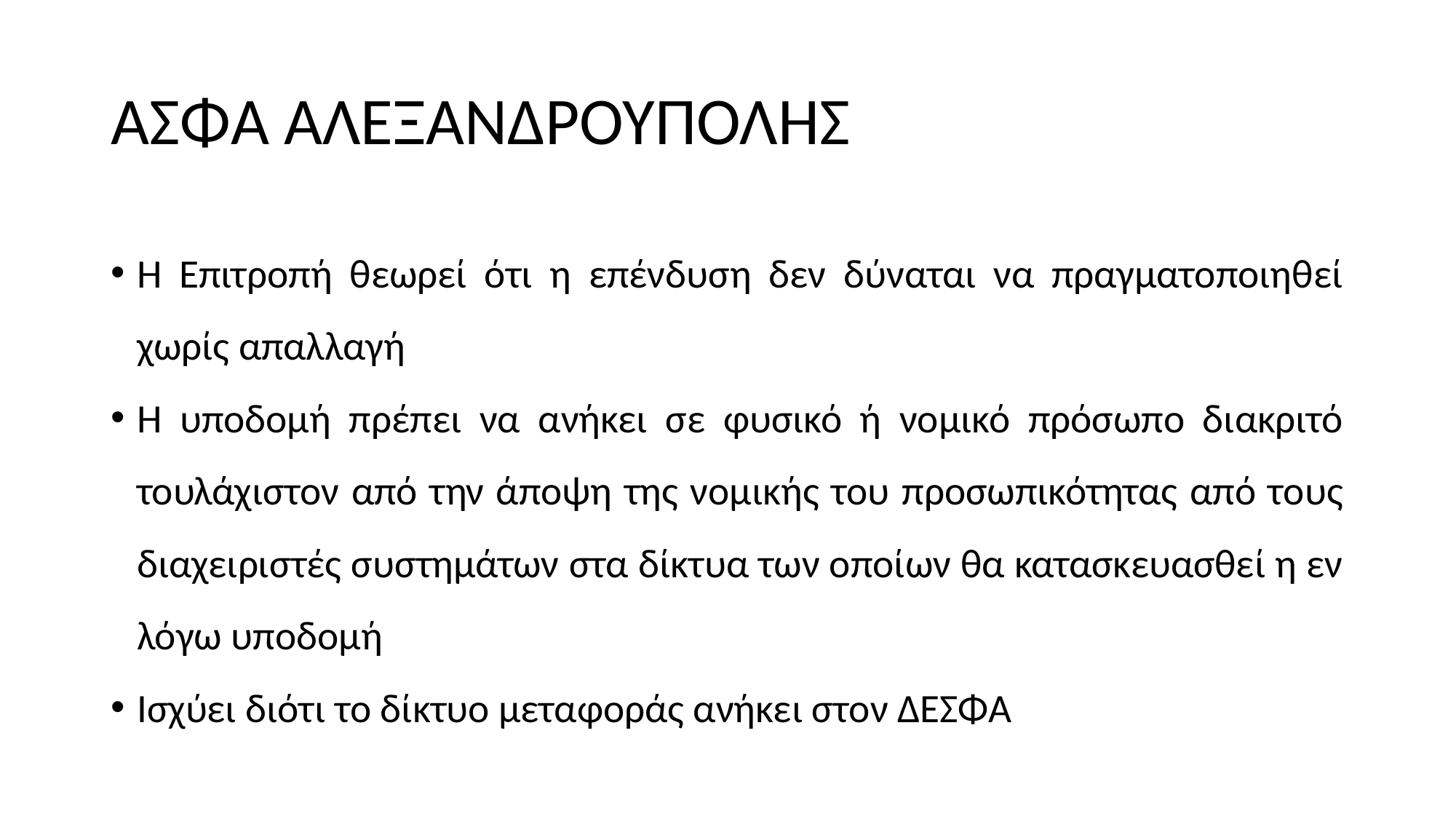

# ΑΣΦΑ ΑΛΕΞΑΝΔΡΟΥΠΟΛΗΣ
Η Επιτροπή θεωρεί ότι η επένδυση δεν δύναται να πραγματοποιηθεί χωρίς απαλλαγή
Η υποδομή πρέπει να ανήκει σε φυσικό ή νομικό πρόσωπο διακριτό τουλάχιστον από την άποψη της νομικής του προσωπικότητας από τους διαχειριστές συστημάτων στα δίκτυα των οποίων θα κατασκευασθεί η εν λόγω υποδομή
Ισχύει διότι το δίκτυο μεταφοράς ανήκει στον ΔΕΣΦΑ